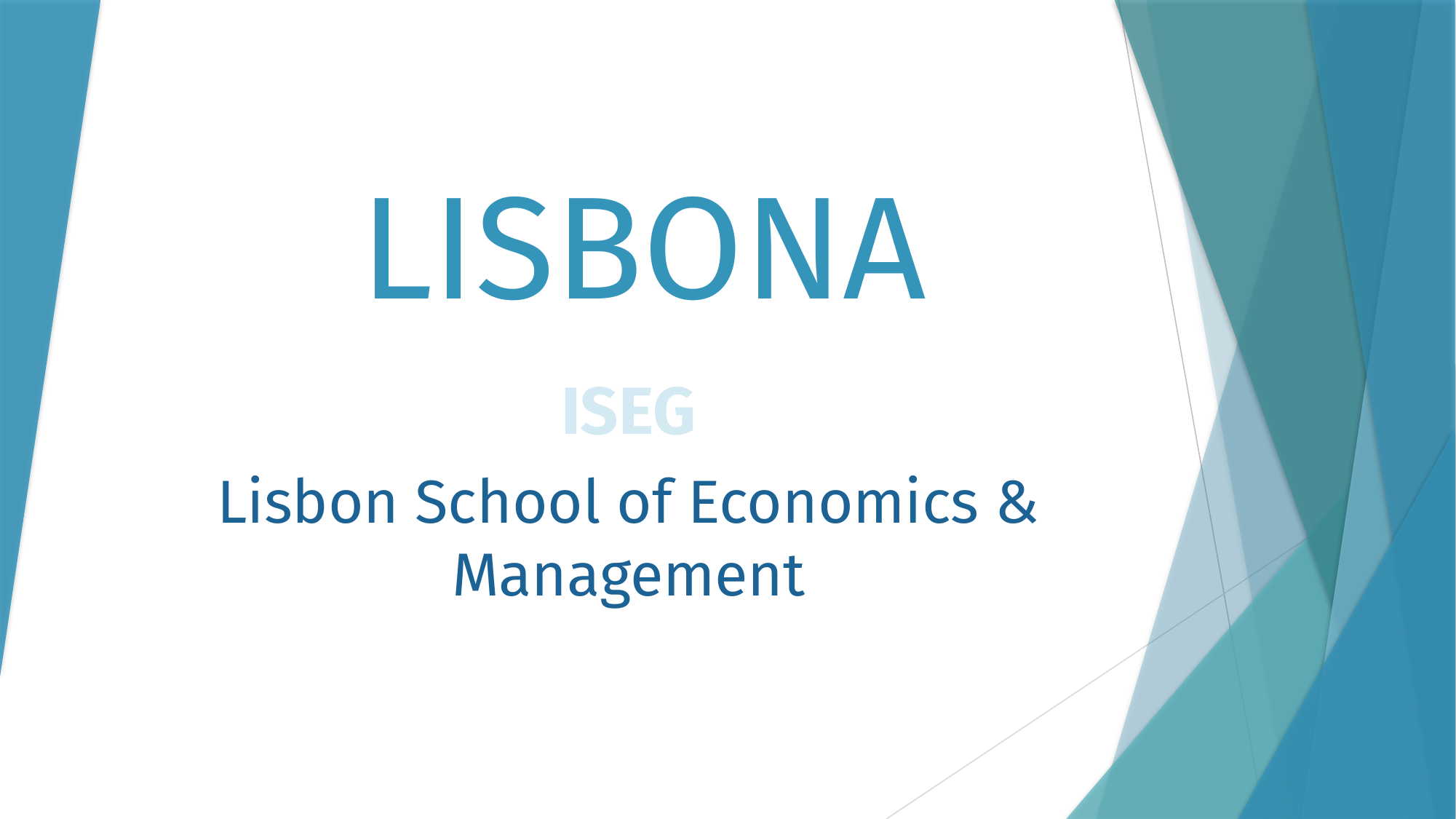

# LISBONA
ISEG
Lisbon School of Economics & Management